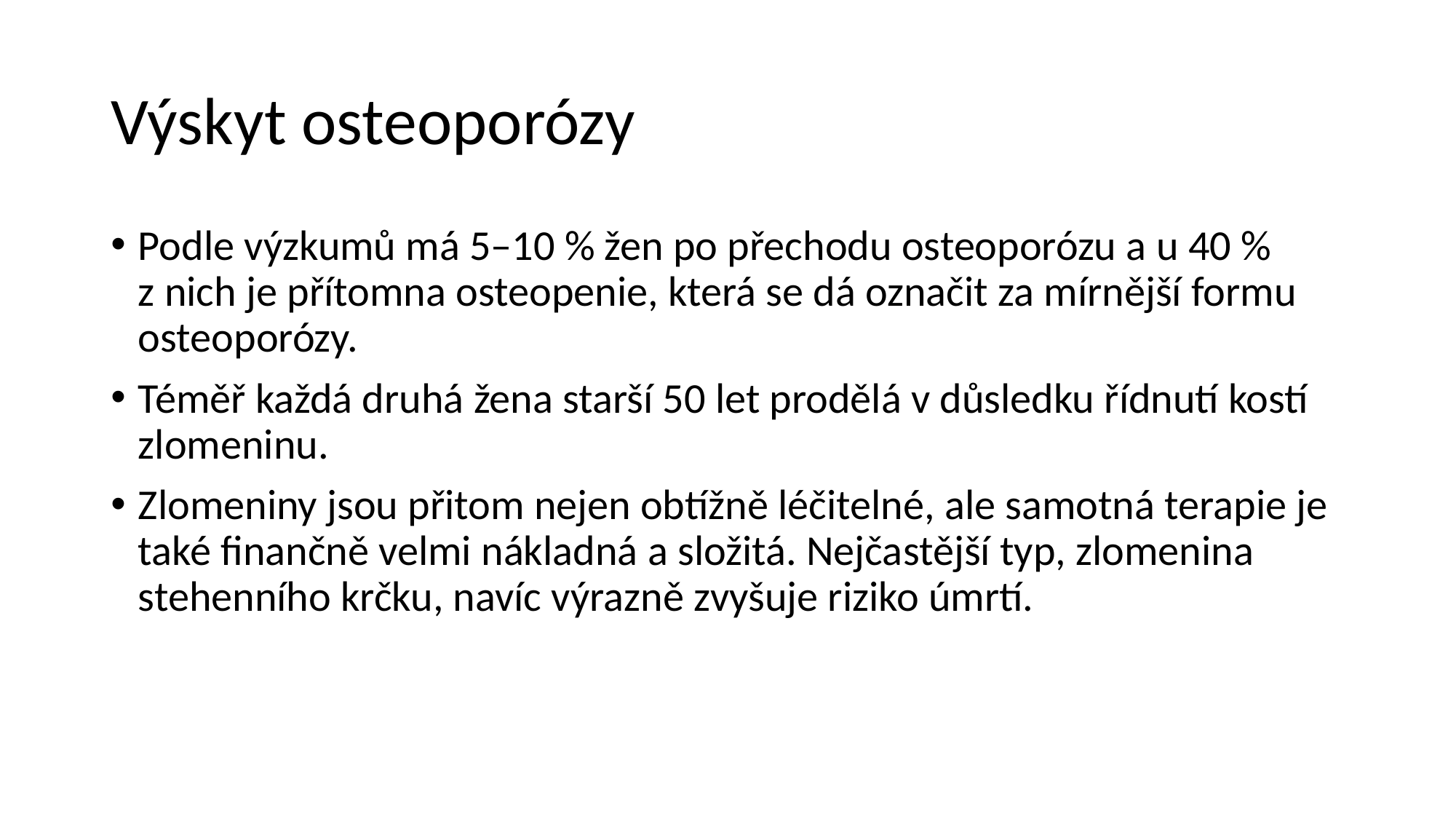

# Výskyt osteoporózy
Podle výzkumů má 5–10 % žen po přechodu osteoporózu a u 40 % z nich je přítomna osteopenie, která se dá označit za mírnější formu osteoporózy.
Téměř každá druhá žena starší 50 let prodělá v důsledku řídnutí kostí zlomeninu.
Zlomeniny jsou přitom nejen obtížně léčitelné, ale samotná terapie je také finančně velmi nákladná a složitá. Nejčastější typ, zlomenina stehenního krčku, navíc výrazně zvyšuje riziko úmrtí.